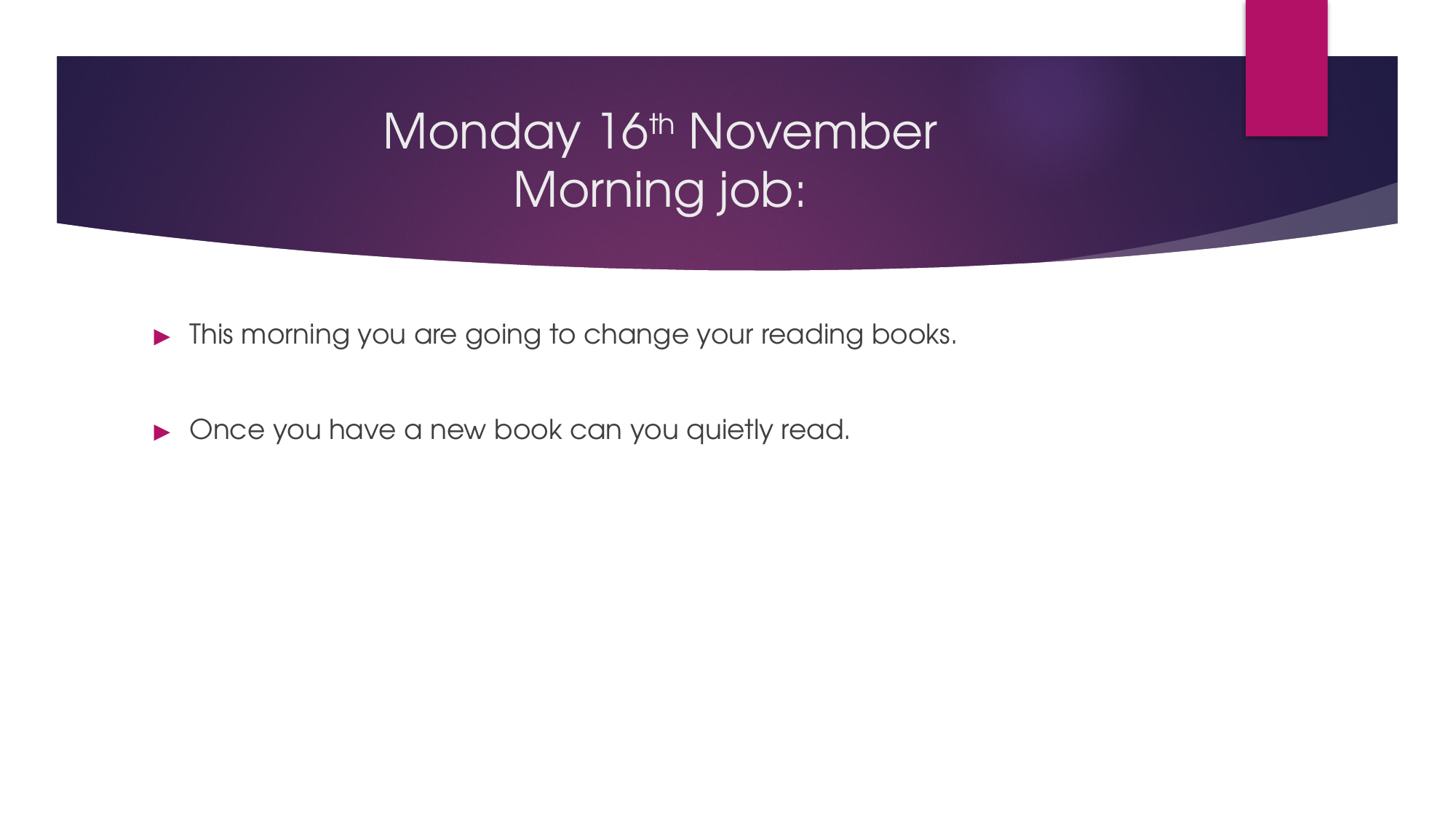

# Monday 16th November Morning job:
This morning you are going to change your reading books.

Once you have a new book can you quietly read.